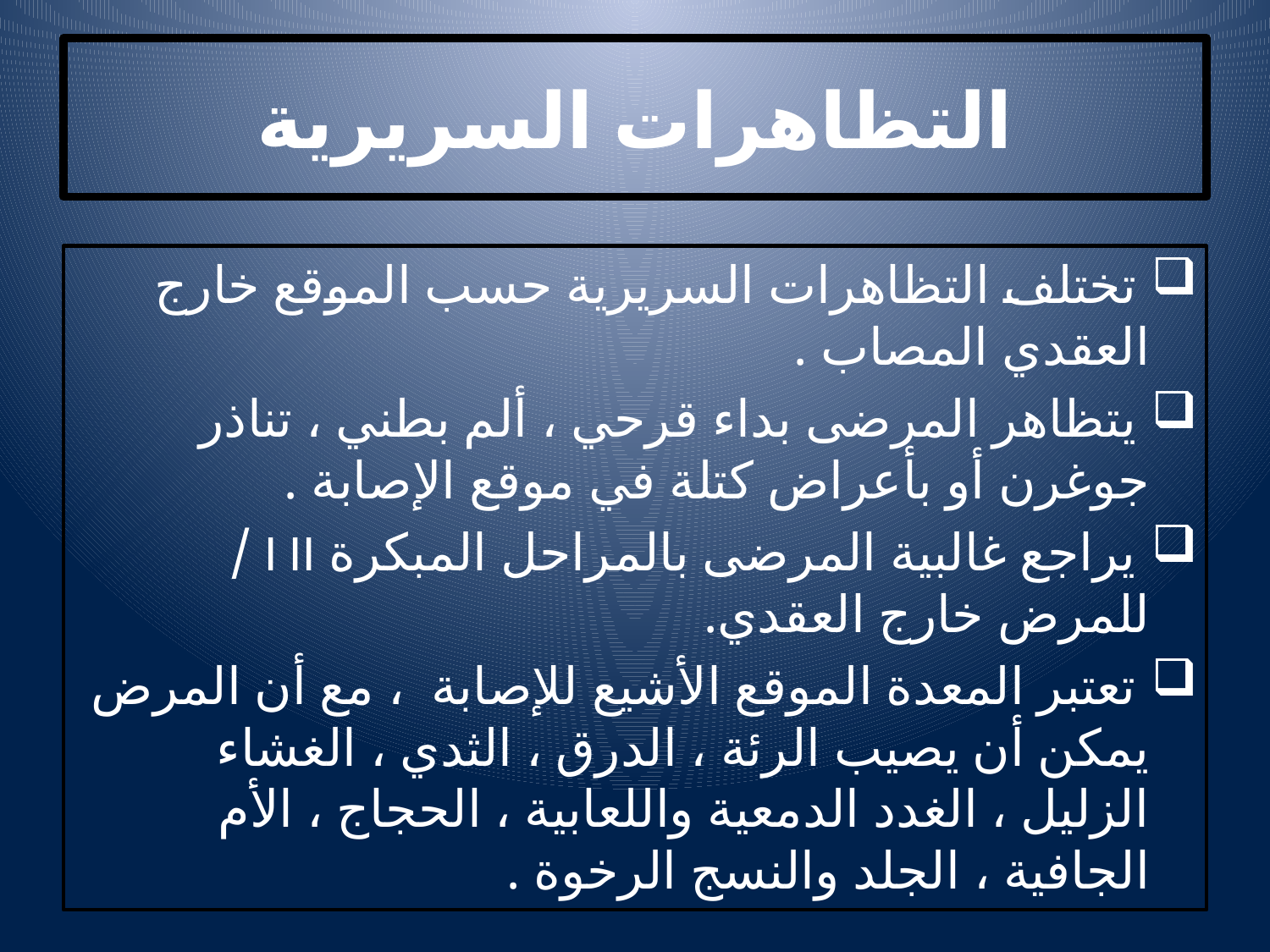

# التظاهرات السريرية
 تختلف التظاهرات السريرية حسب الموقع خارج العقدي المصاب .
 يتظاهر المرضى بداء قرحي ، ألم بطني ، تناذر جوغرن أو بأعراض كتلة في موقع الإصابة .
 يراجع غالبية المرضى بالمراحل المبكرة I II / للمرض خارج العقدي.
 تعتبر المعدة الموقع الأشيع للإصابة  ، مع أن المرض يمكن أن يصيب الرئة ، الدرق ، الثدي ، الغشاء الزليل ، الغدد الدمعية واللعابية ، الحجاج ، الأم الجافية ، الجلد والنسج الرخوة .